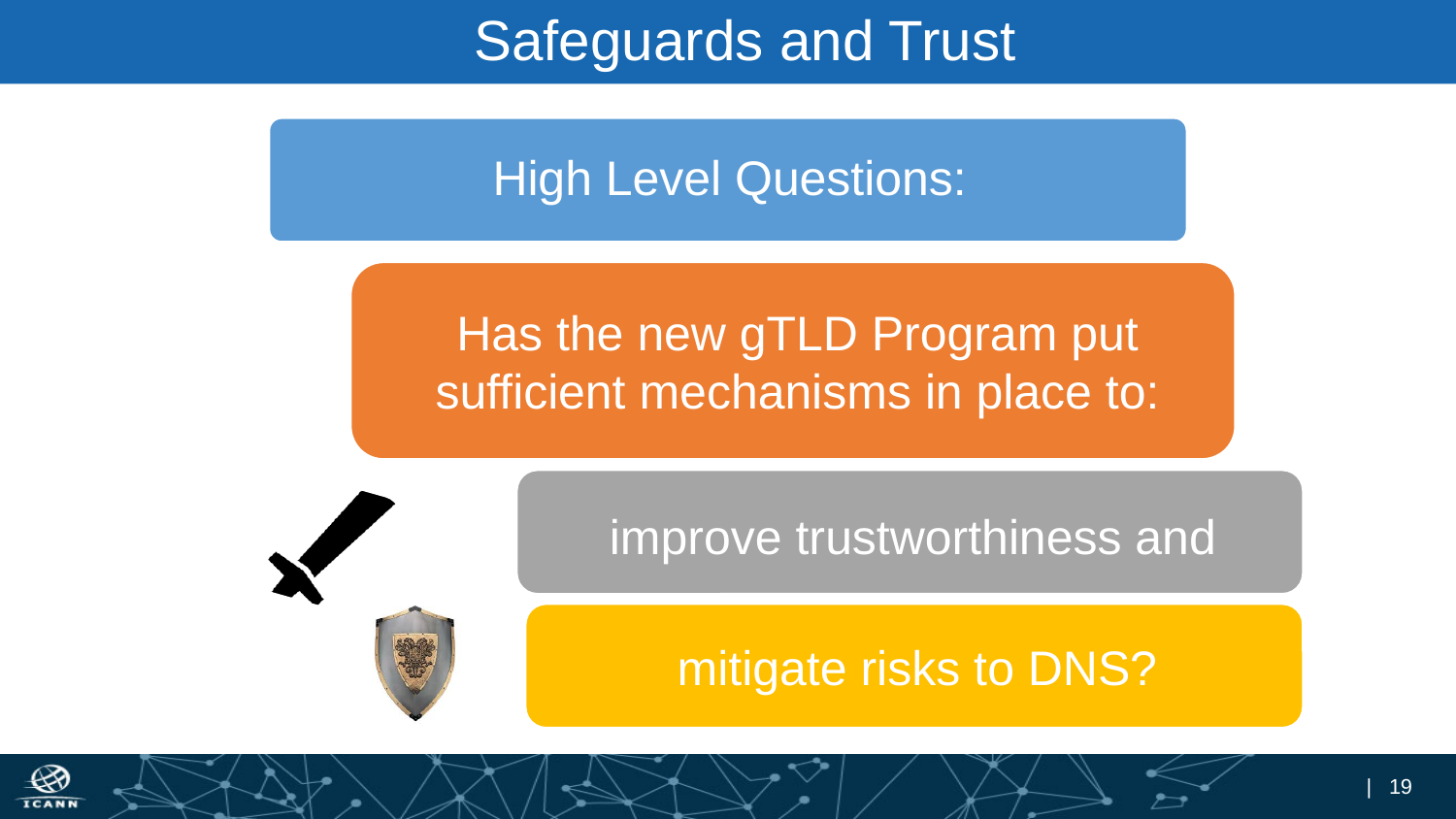

# Safeguards and Trust
High Level Questions:
Has the new gTLD Program put sufficient mechanisms in place to:

improve trustworthiness and

mitigate risks to DNS?